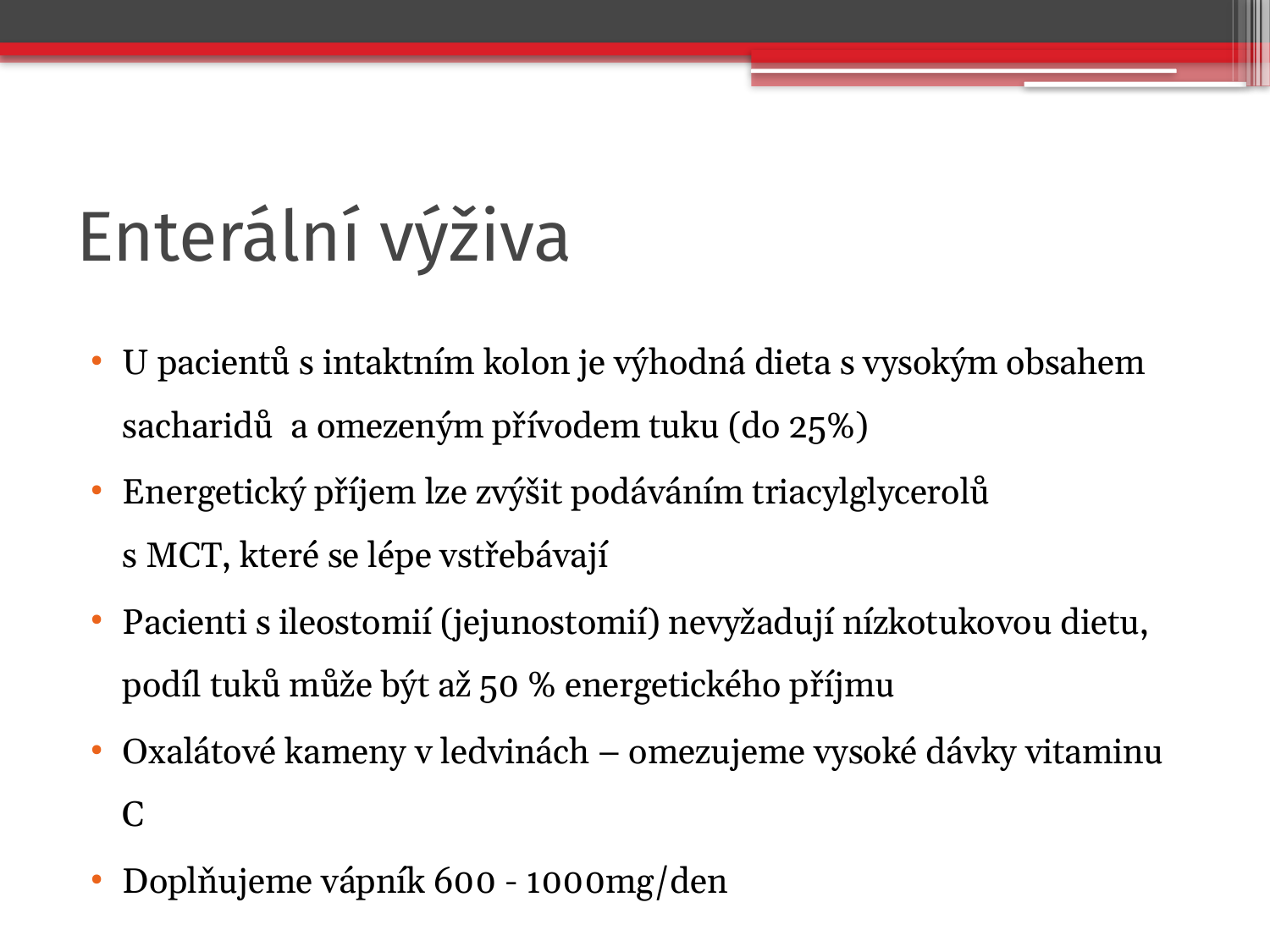

# Enterální výživa
U pacientů s intaktním kolon je výhodná dieta s vysokým obsahem sacharidů  a omezeným přívodem tuku (do 25%)
Energetický příjem lze zvýšit podáváním triacylglycerolů
s MCT, které se lépe vstřebávají
Pacienti s ileostomií (jejunostomií) nevyžadují nízkotukovou dietu, podíl tuků může být až 50 % energetického příjmu
Oxalátové kameny v ledvinách – omezujeme vysoké dávky vitaminu C
Doplňujeme vápník 600 - 1000mg/den